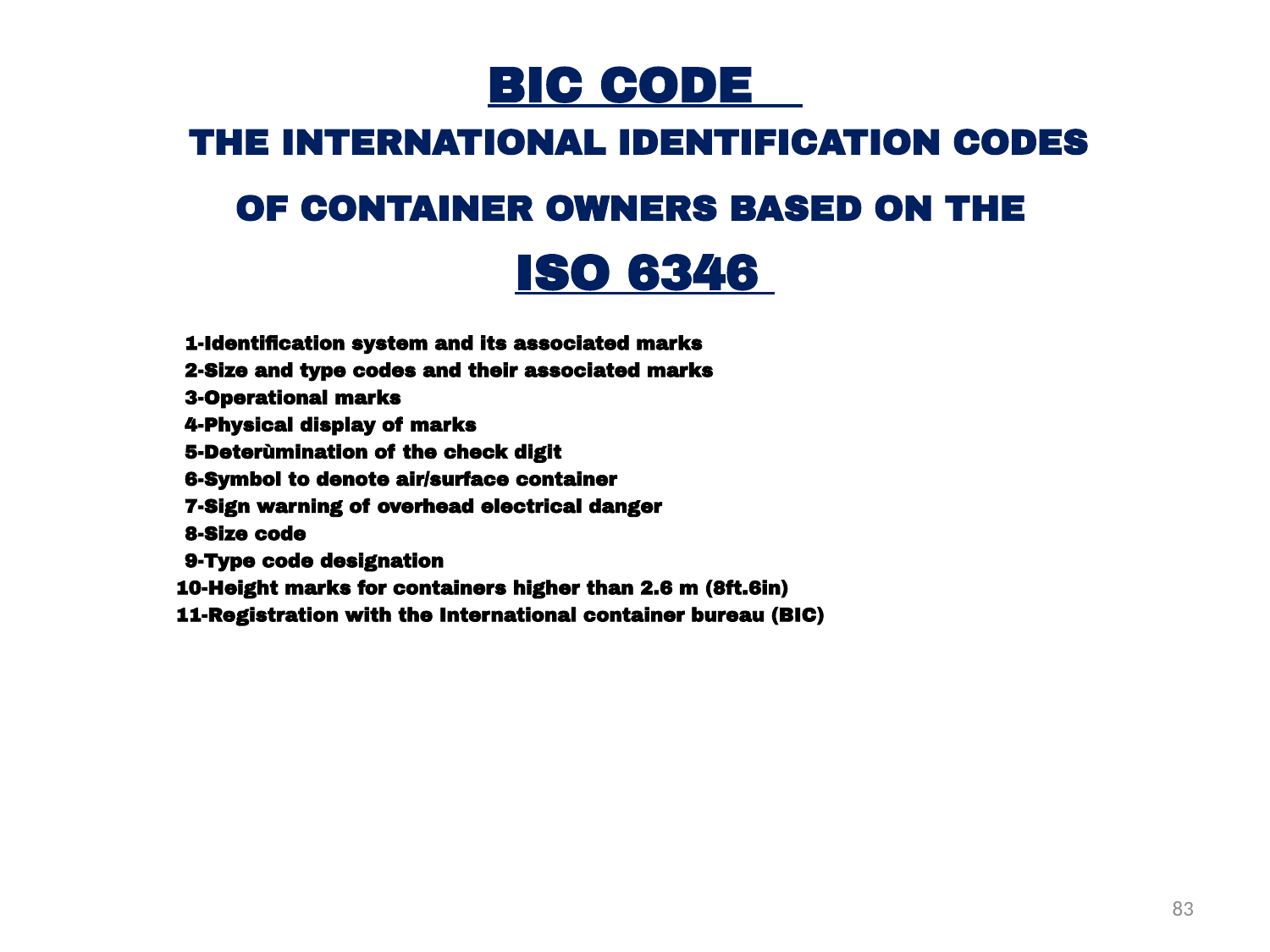

BIC CODE
THE INTERNATIONAL IDENTIFICATION CODES
OF CONTAINER OWNERS BASED ON THE
ISO 6346

	1-Identification system and its associated marks
	2-Size and type codes and their associated marks
	3-Operational marks
	4-Physical display of marks
	5-Deterùmination of the check digit
	6-Symbol to denote air/surface container
	7-Sign warning of overhead electrical danger
	8-Size code
	9-Type code designation
                  10-Height marks for containers higher than 2.6 m (8ft.6in)
                  11-Registration with the International container bureau (BIC)

83